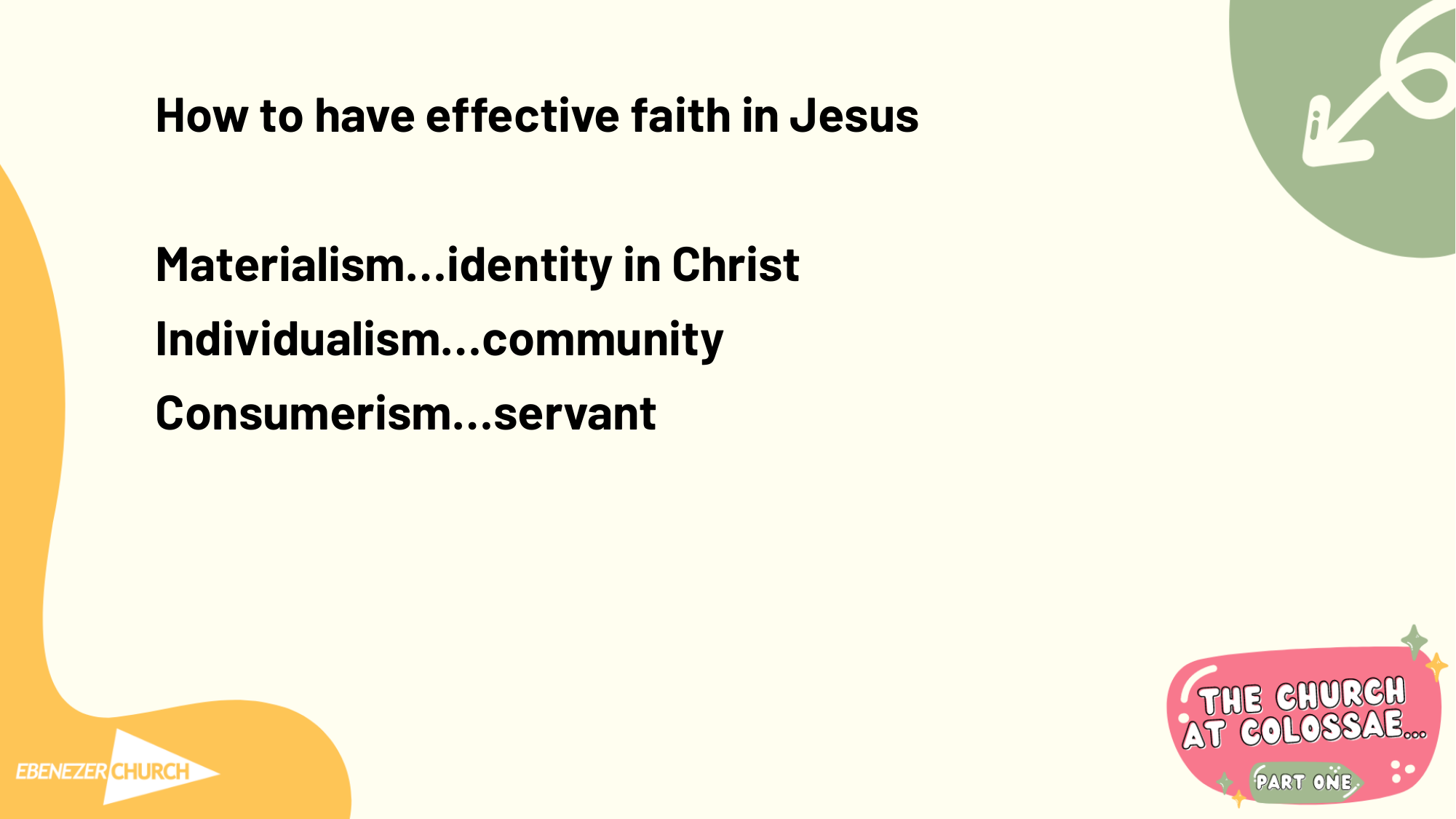

How to have effective faith in Jesus

Materialism…identity in Christ
Individualism…community
Consumerism…servant